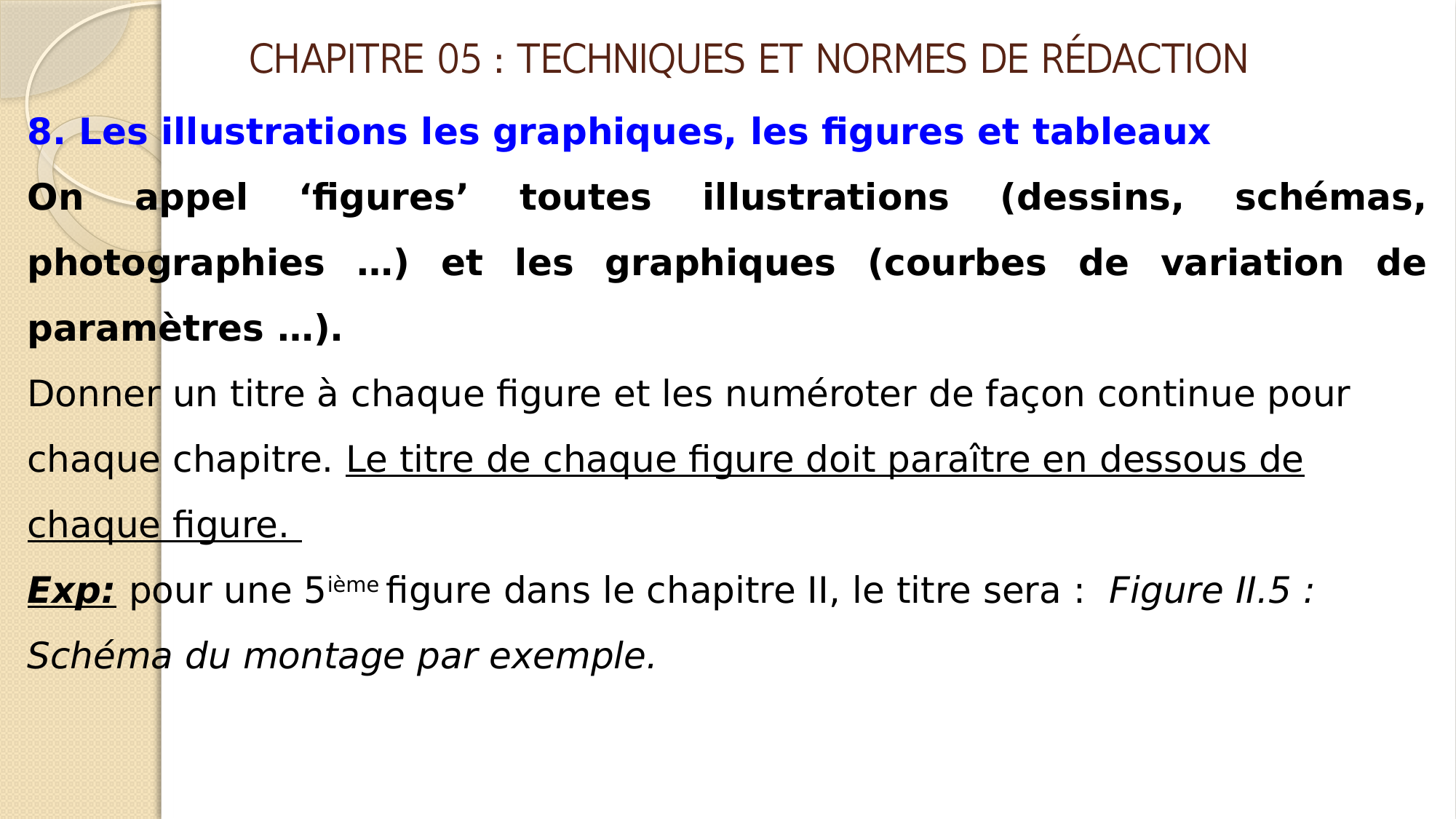

CHAPITRE 05 : TECHNIQUES ET NORMES DE RÉDACTION
8. Les illustrations les graphiques, les figures et tableaux
On appel ‘figures’ toutes illustrations (dessins, schémas, photographies …) et les graphiques (courbes de variation de paramètres …).
Donner un titre à chaque figure et les numéroter de façon continue pour chaque chapitre. Le titre de chaque figure doit paraître en dessous de chaque figure.
Exp: pour une 5ième figure dans le chapitre II, le titre sera :  Figure II.5 : Schéma du montage par exemple.